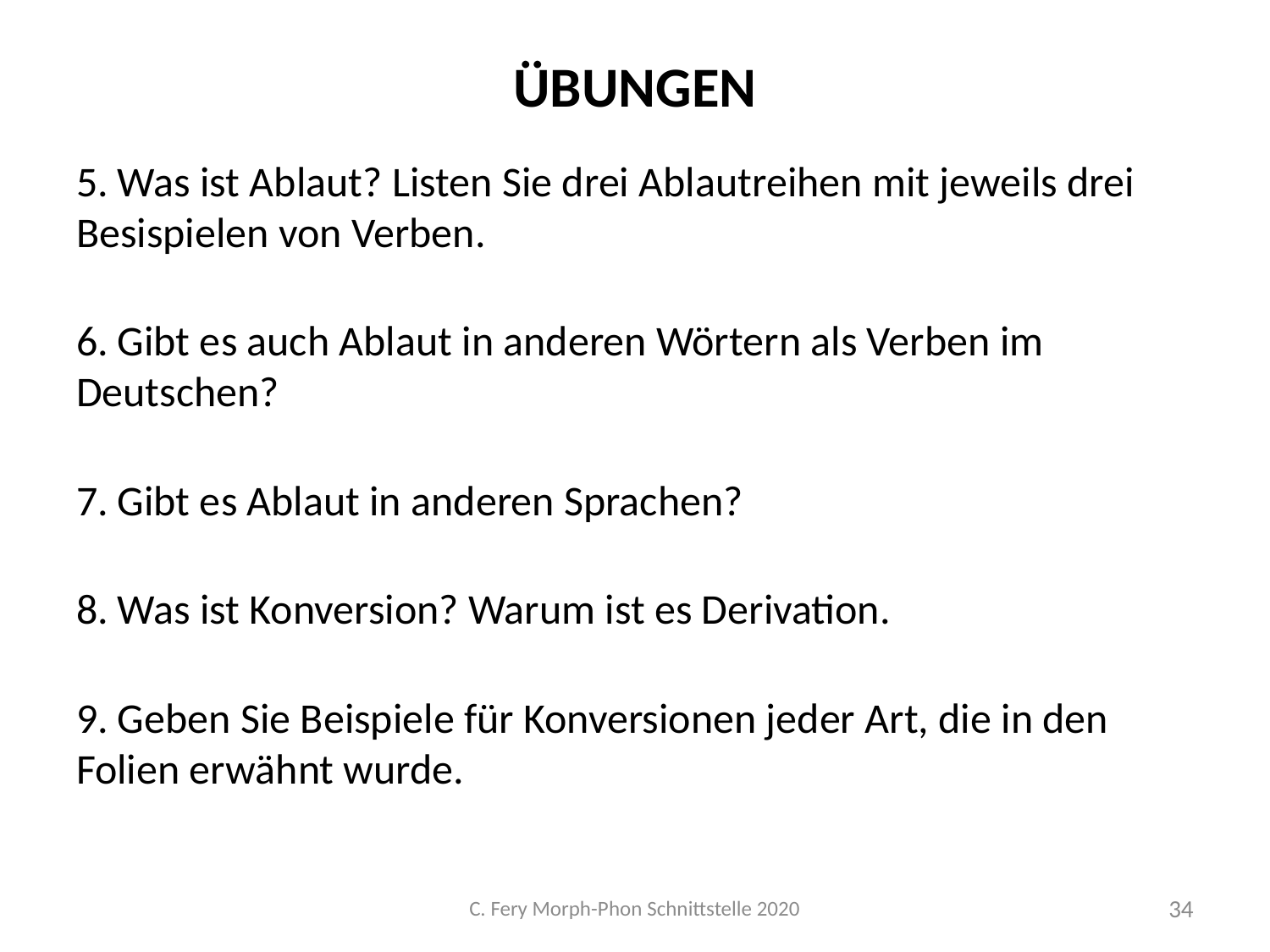

# Übungen
5. Was ist Ablaut? Listen Sie drei Ablautreihen mit jeweils drei Besispielen von Verben.

6. Gibt es auch Ablaut in anderen Wörtern als Verben im Deutschen?

7. Gibt es Ablaut in anderen Sprachen?

8. Was ist Konversion? Warum ist es Derivation.

9. Geben Sie Beispiele für Konversionen jeder Art, die in den Folien erwähnt wurde.

C. Fery Morph-Phon Schnittstelle 2020
34